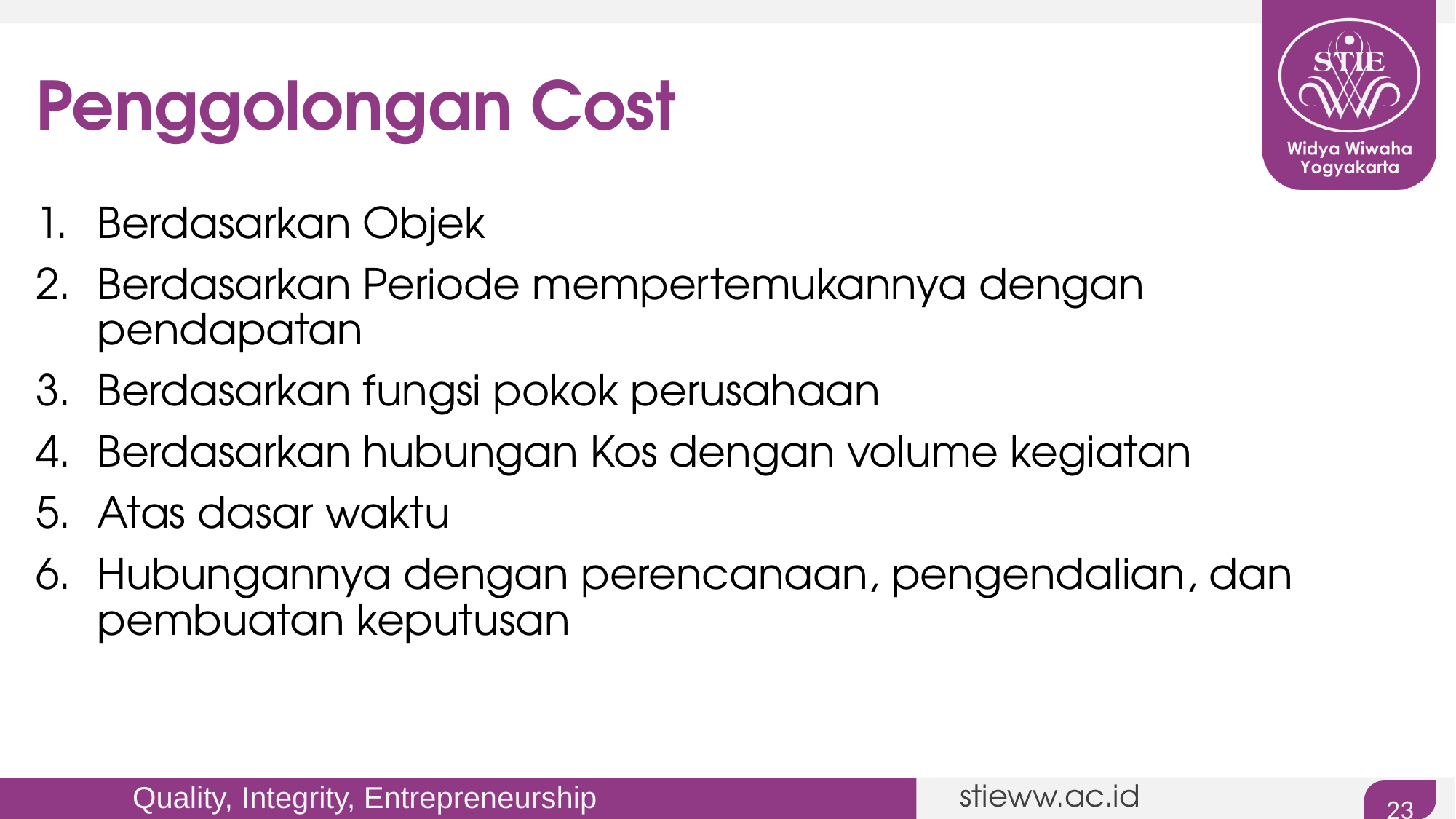

# Penggolongan Cost
Berdasarkan Objek
Berdasarkan Periode mempertemukannya dengan pendapatan
Berdasarkan fungsi pokok perusahaan
Berdasarkan hubungan Kos dengan volume kegiatan
Atas dasar waktu
Hubungannya dengan perencanaan, pengendalian, dan pembuatan keputusan